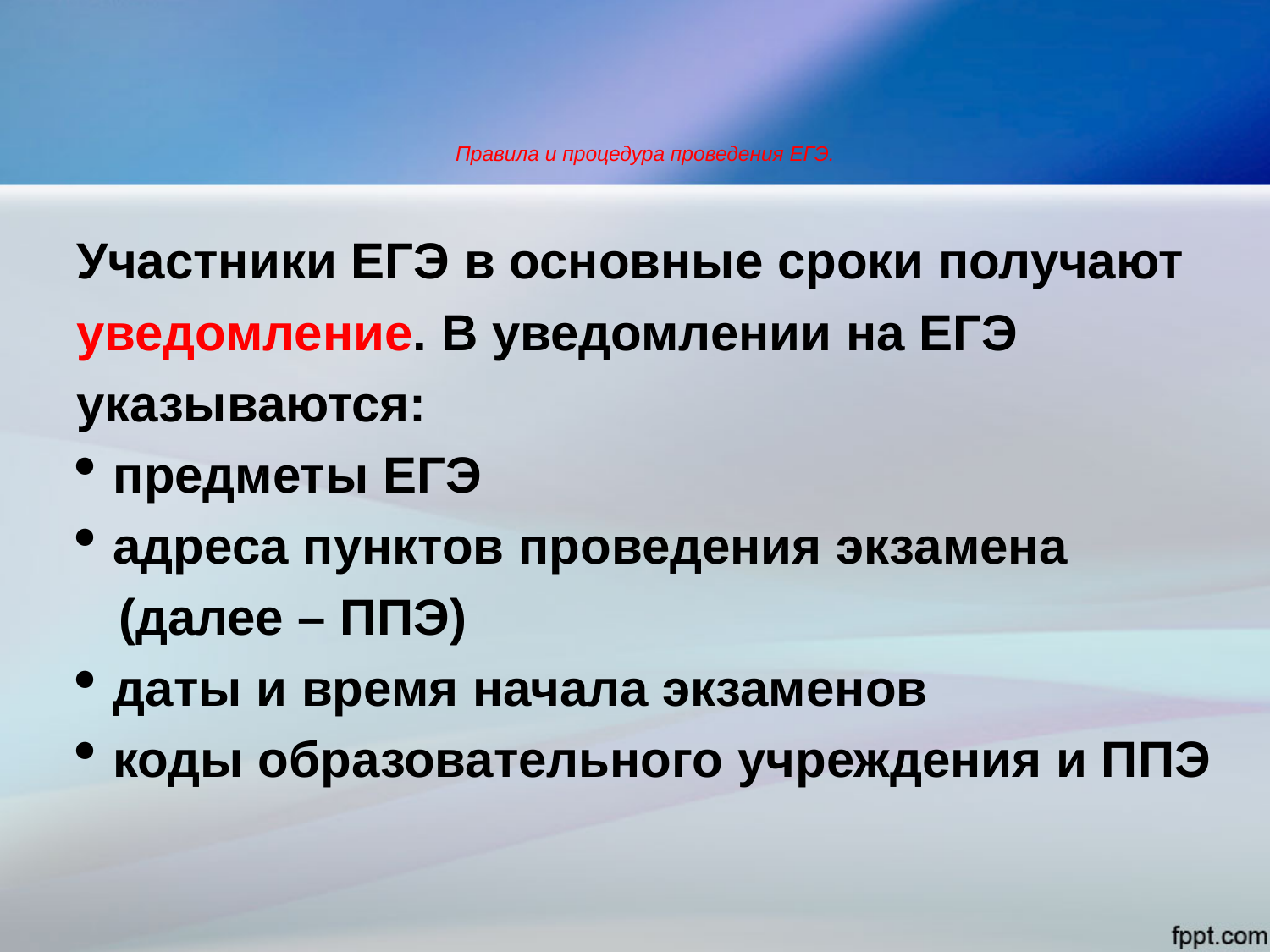

# Правила и процедура проведения ЕГЭ.
Участники ЕГЭ в основные сроки получают
уведомление. В уведомлении на ЕГЭ
указываются:
предметы ЕГЭ
адреса пунктов проведения экзамена
   (далее – ППЭ)
даты и время начала экзаменов
коды образовательного учреждения и ППЭ